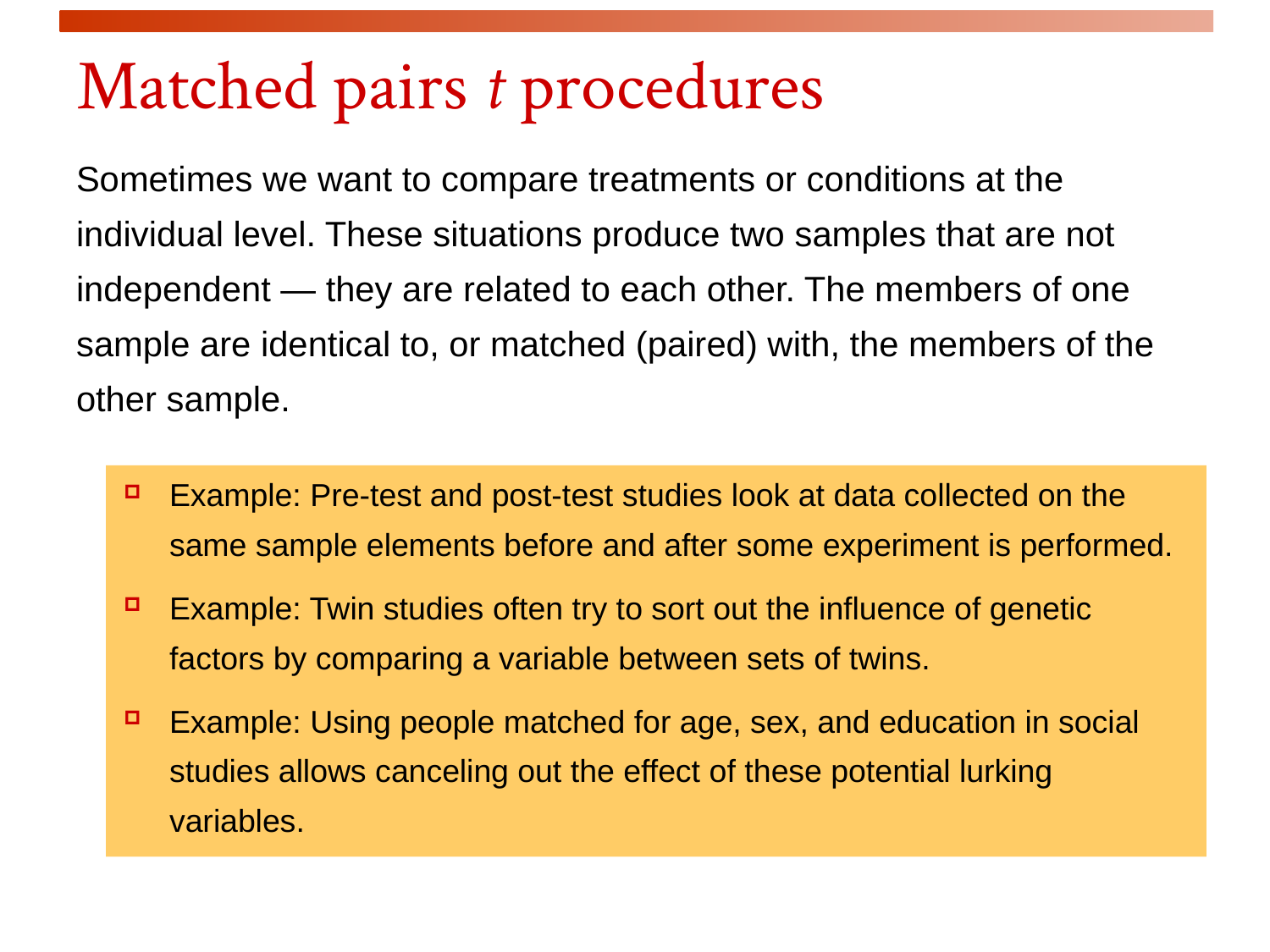

# Matched pairs t procedures
Sometimes we want to compare treatments or conditions at the individual level. These situations produce two samples that are not independent — they are related to each other. The members of one sample are identical to, or matched (paired) with, the members of the other sample.
Example: Pre-test and post-test studies look at data collected on the same sample elements before and after some experiment is performed.
Example: Twin studies often try to sort out the influence of genetic factors by comparing a variable between sets of twins.
Example: Using people matched for age, sex, and education in social studies allows canceling out the effect of these potential lurking variables.